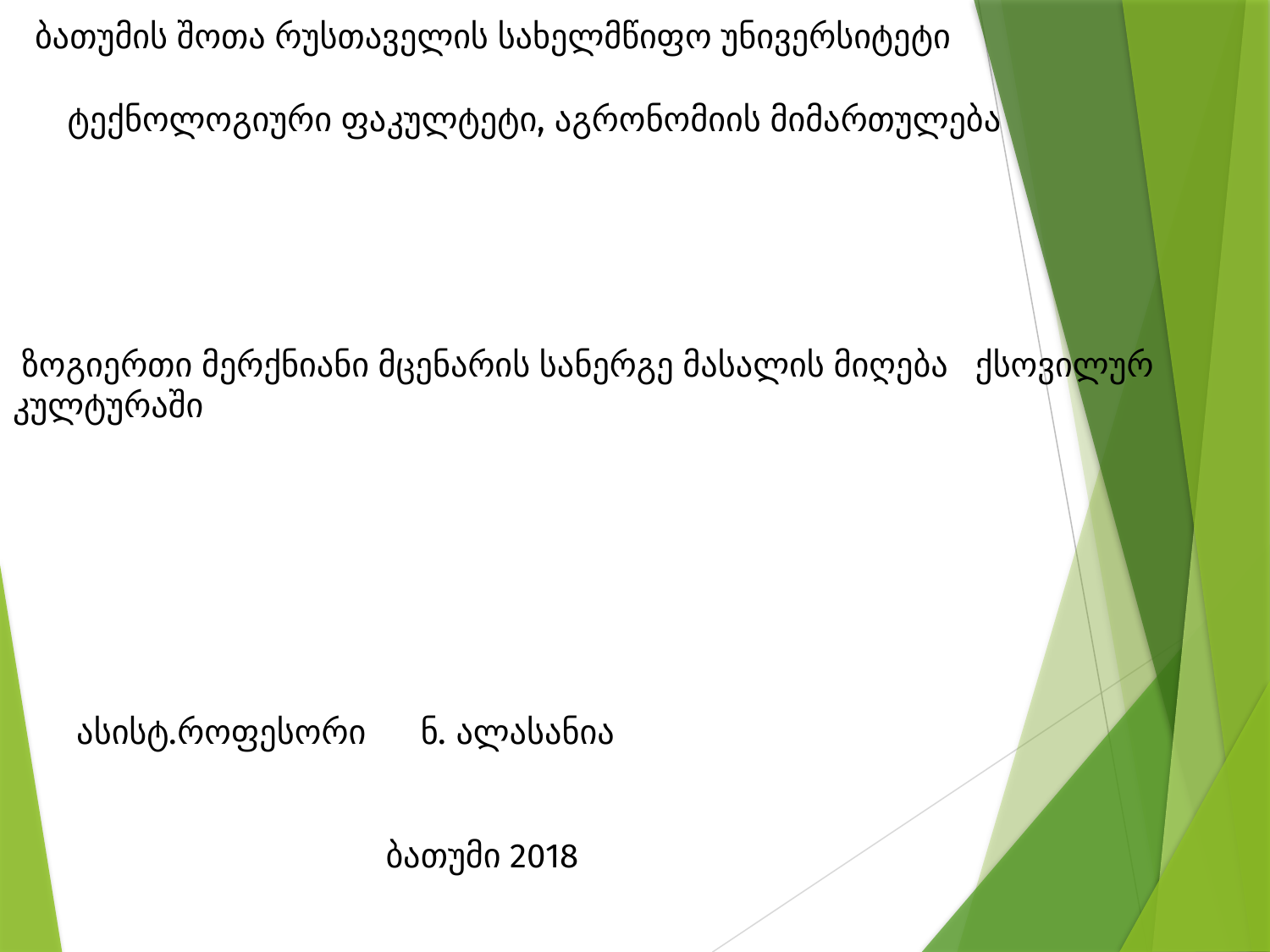

# ბათუმის შოთა რუსთაველის სახელმწიფო უნივერსიტეტი ტექნოლოგიური ფაკულტეტი, აგრონომიის მიმართულება ზოგიერთი მერქნიანი მცენარის სანერგე მასალის მიღება   ქსოვილურ კულტურაში ასისტ.როფესორი      ნ. ალასანია ბათუმი 2018